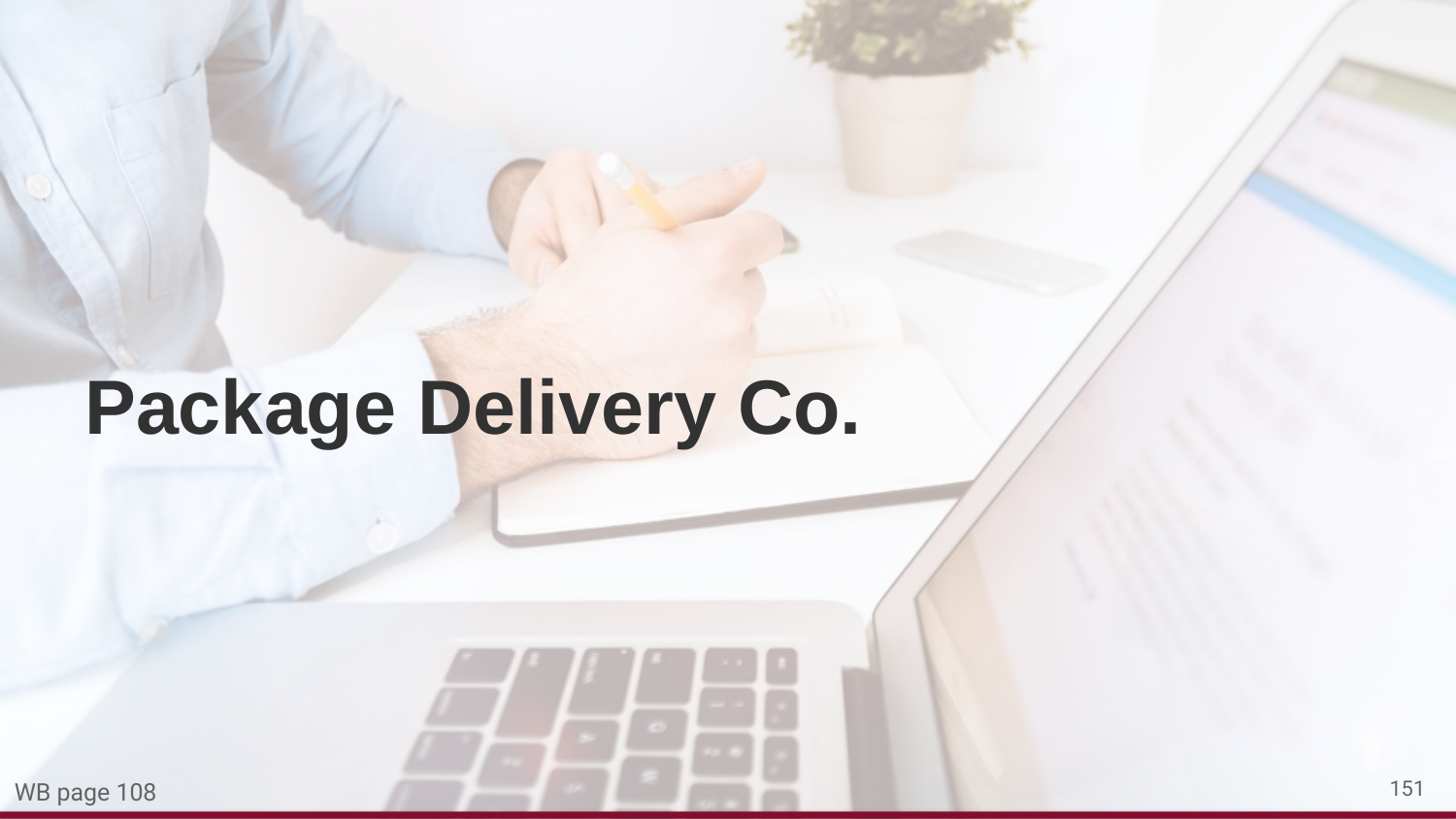

# Package Delivery Co.
151
WB page 108